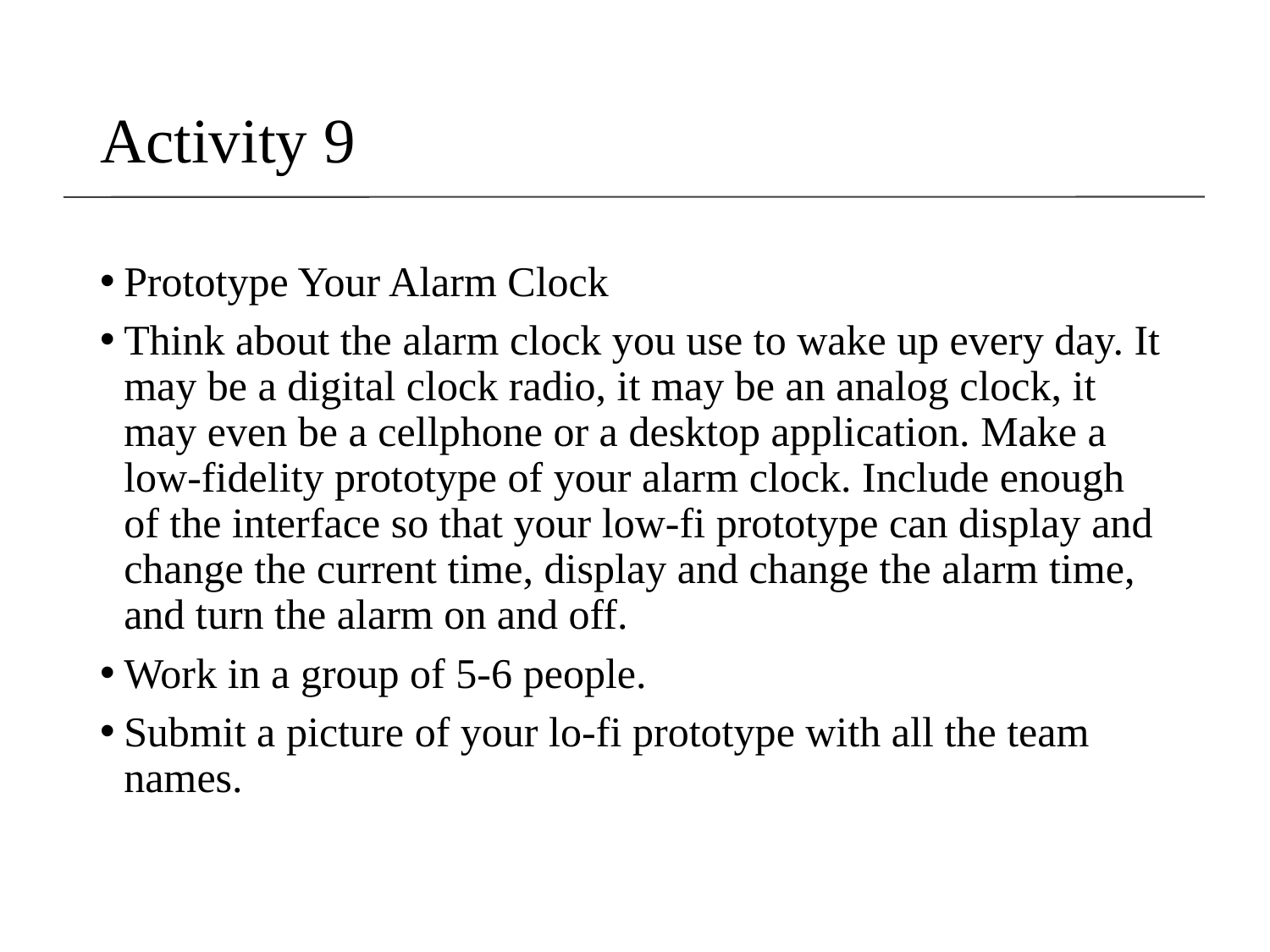

# Activity 9
Prototype Your Alarm Clock
Think about the alarm clock you use to wake up every day. It may be a digital clock radio, it may be an analog clock, it may even be a cellphone or a desktop application. Make a low-fidelity prototype of your alarm clock. Include enough of the interface so that your low-fi prototype can display and change the current time, display and change the alarm time, and turn the alarm on and off.
Work in a group of 5-6 people.
Submit a picture of your lo-fi prototype with all the team names.